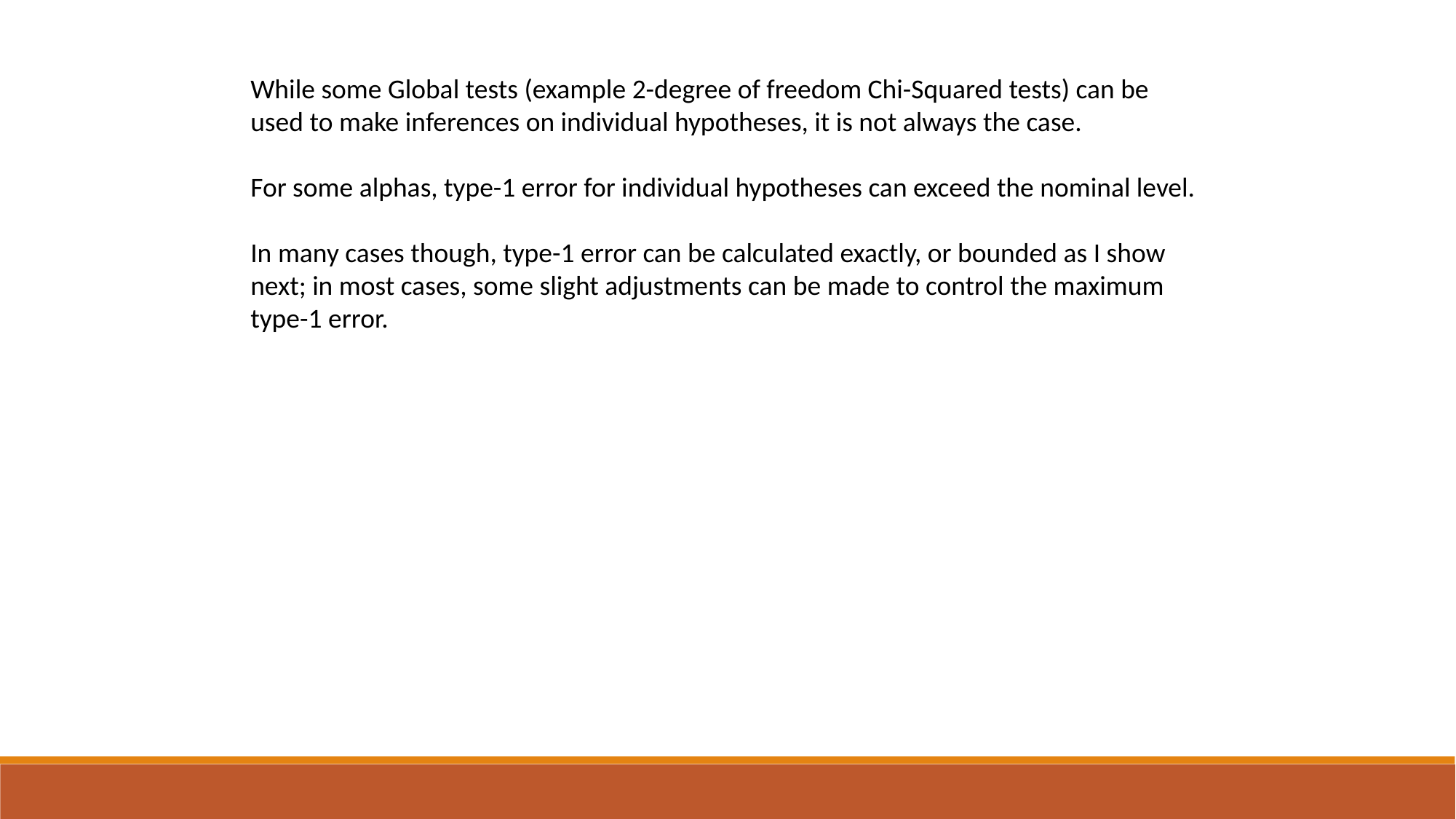

While some Global tests (example 2-degree of freedom Chi-Squared tests) can be used to make inferences on individual hypotheses, it is not always the case.

For some alphas, type-1 error for individual hypotheses can exceed the nominal level.

In many cases though, type-1 error can be calculated exactly, or bounded as I show next; in most cases, some slight adjustments can be made to control the maximum type-1 error.